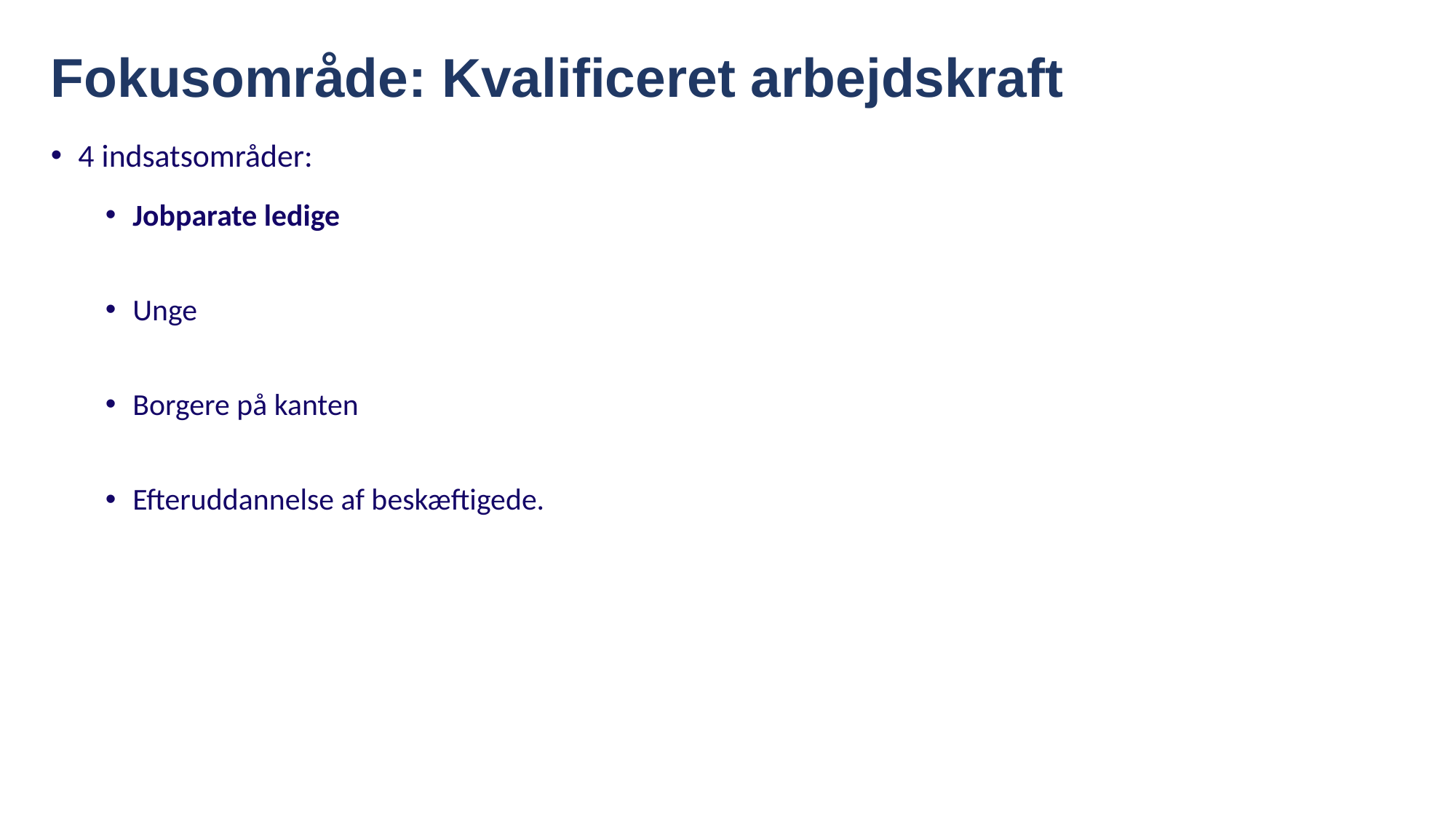

# Fokusområde: Kvalificeret arbejdskraft
4 indsatsområder:
Jobparate ledige

Unge

Borgere på kanten

Efteruddannelse af beskæftigede.